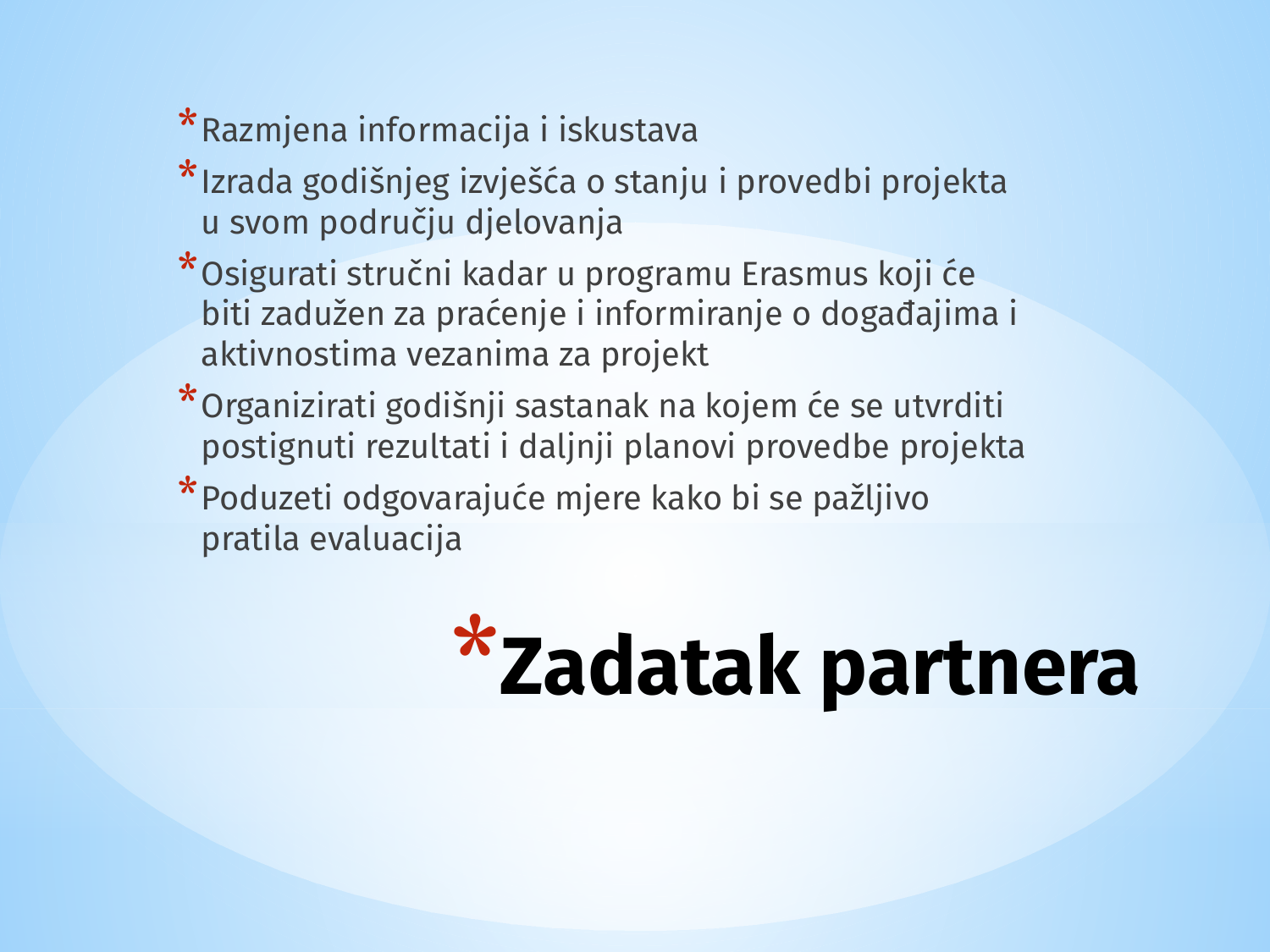

Razmjena informacija i iskustava
Izrada godišnjeg izvješća o stanju i provedbi projekta u svom području djelovanja
Osigurati stručni kadar u programu Erasmus koji će biti zadužen za praćenje i informiranje o događajima i aktivnostima vezanima za projekt
Organizirati godišnji sastanak na kojem će se utvrditi postignuti rezultati i daljnji planovi provedbe projekta
Poduzeti odgovarajuće mjere kako bi se pažljivo pratila evaluacija
# Zadatak partnera